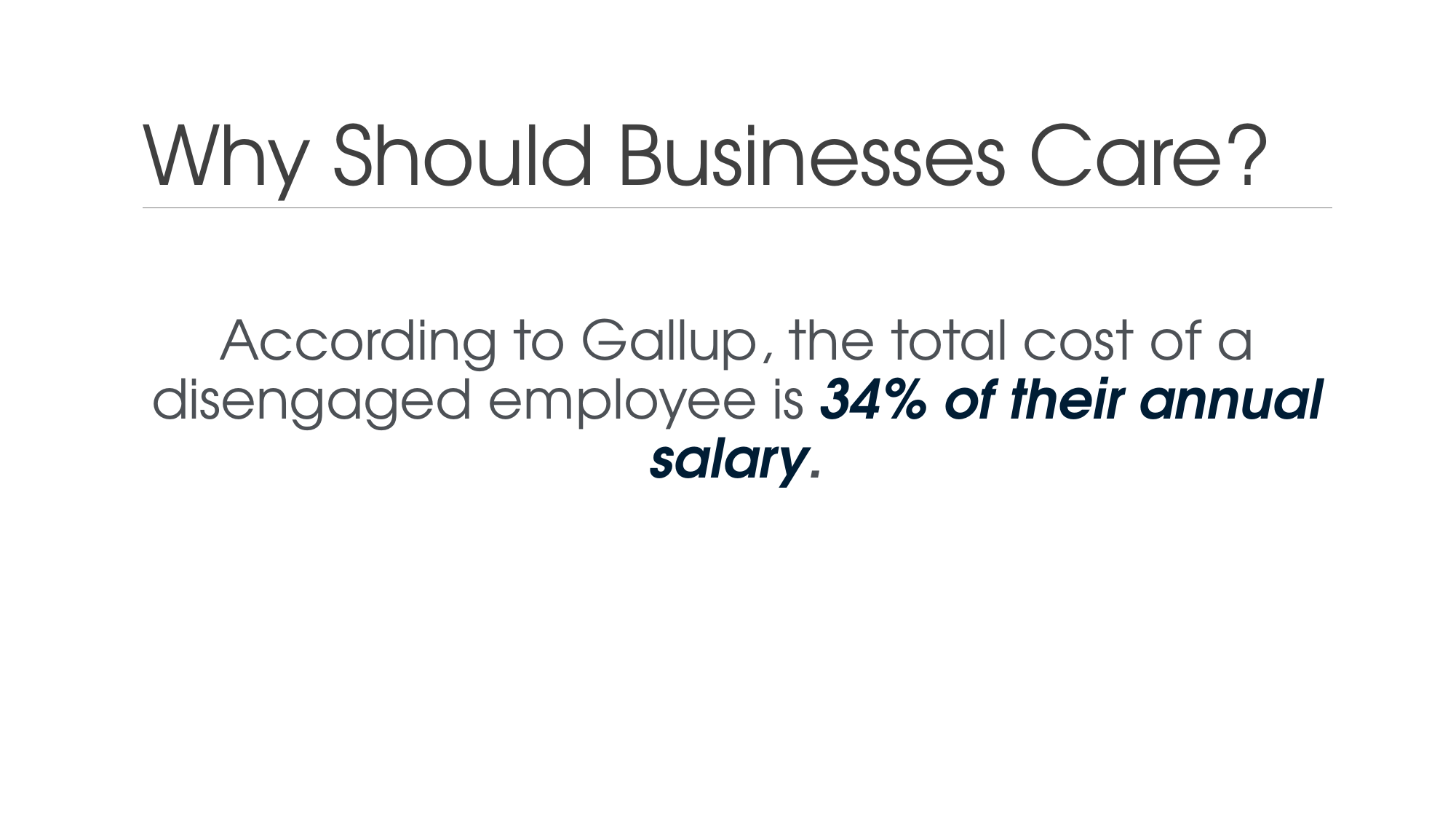

# Why Should Businesses Care?

According to Gallup, the total cost of a disengaged employee is 34% of their annual salary.